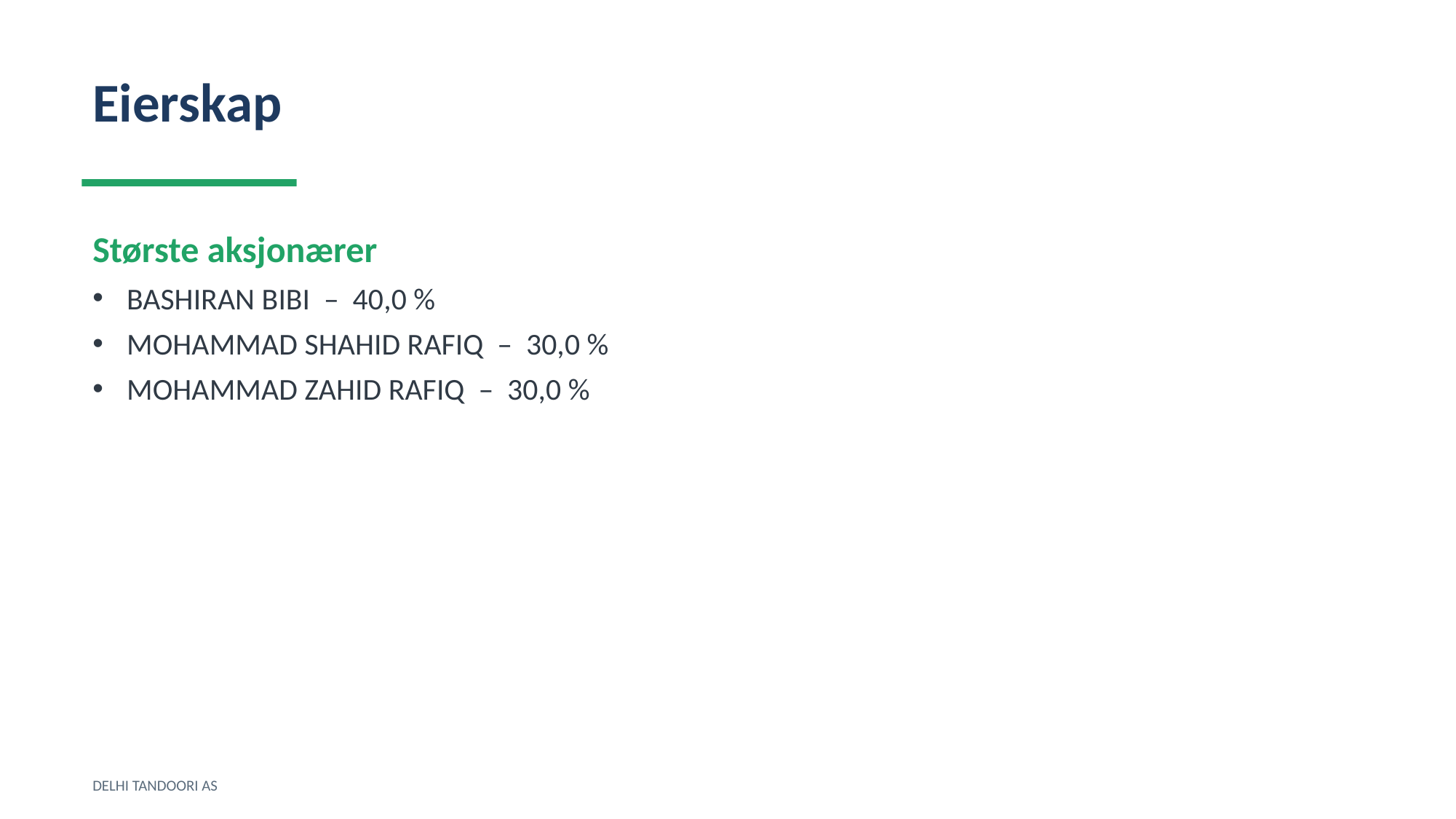

Eierskap

Største aksjonærer
BASHIRAN BIBI  –  40,0 %
MOHAMMAD SHAHID RAFIQ  –  30,0 %
MOHAMMAD ZAHID RAFIQ  –  30,0 %
DELHI TANDOORI AS